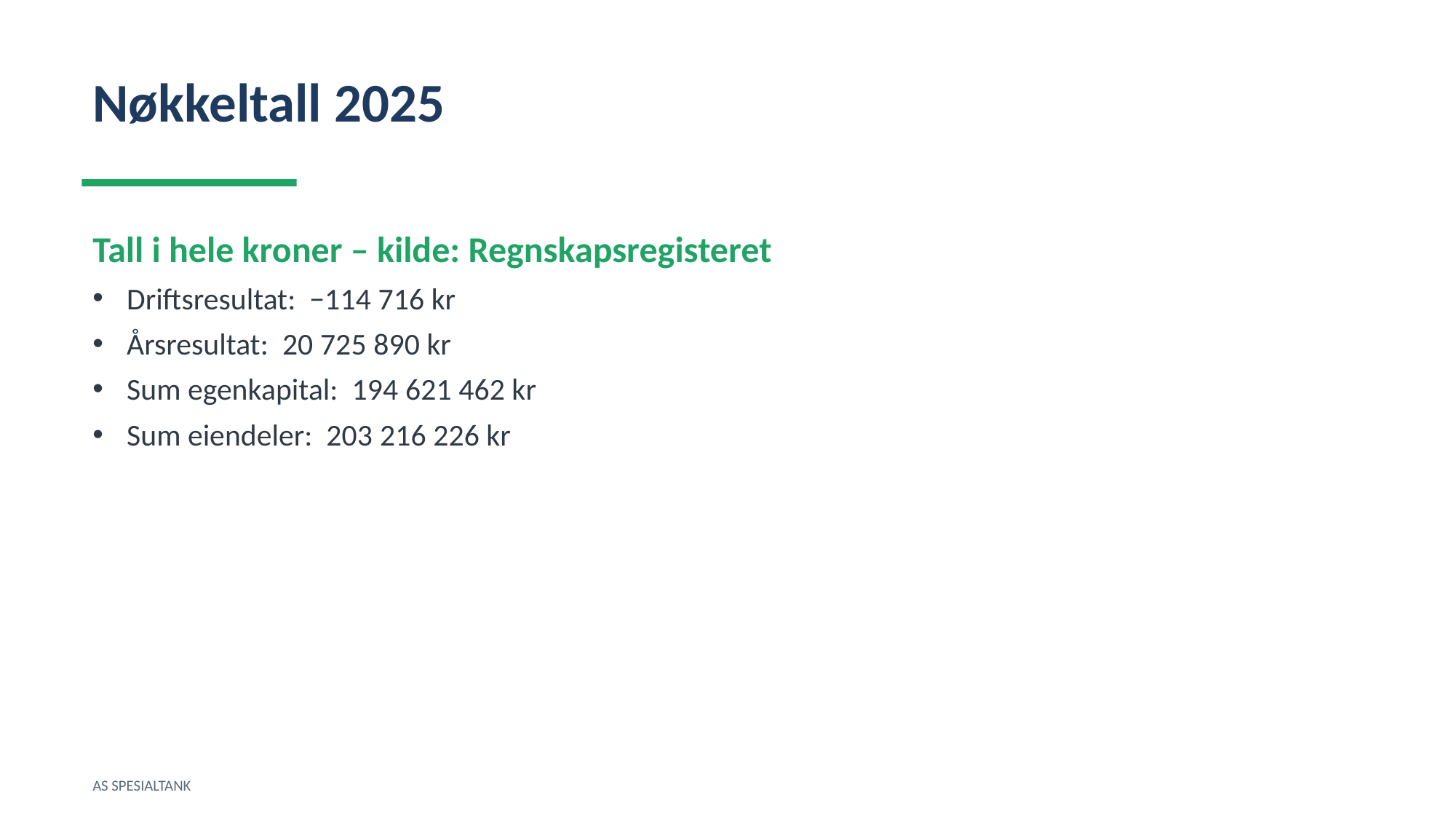

Nøkkeltall 2025

Tall i hele kroner – kilde: Regnskapsregisteret
Driftsresultat:  −114 716 kr
Årsresultat:  20 725 890 kr
Sum egenkapital:  194 621 462 kr
Sum eiendeler:  203 216 226 kr
AS SPESIALTANK